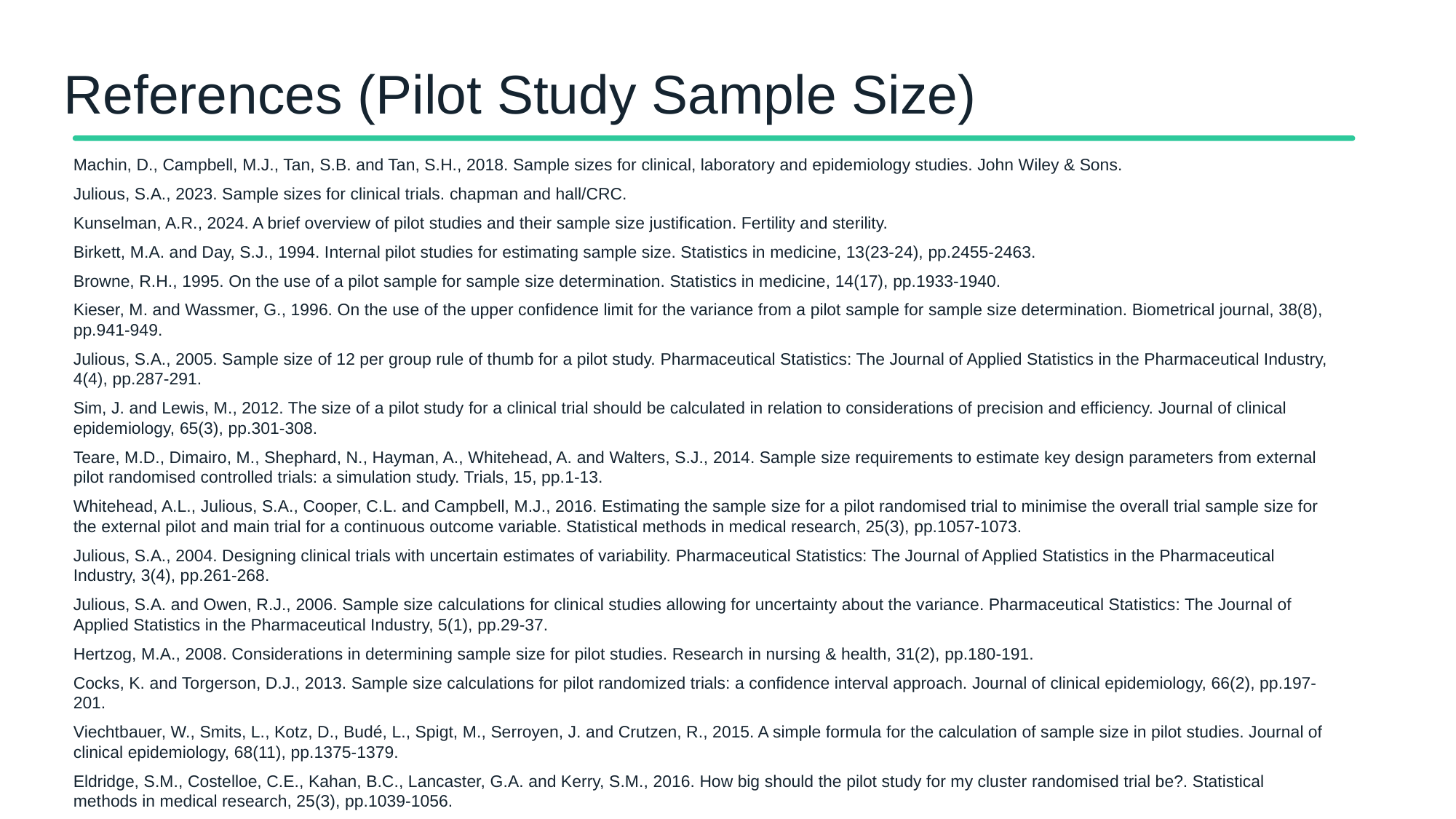

# References (Pilot Study Sample Size)
Machin, D., Campbell, M.J., Tan, S.B. and Tan, S.H., 2018. Sample sizes for clinical, laboratory and epidemiology studies. John Wiley & Sons.
Julious, S.A., 2023. Sample sizes for clinical trials. chapman and hall/CRC.
Kunselman, A.R., 2024. A brief overview of pilot studies and their sample size justification. Fertility and sterility.
Birkett, M.A. and Day, S.J., 1994. Internal pilot studies for estimating sample size. Statistics in medicine, 13(23‐24), pp.2455-2463.
Browne, R.H., 1995. On the use of a pilot sample for sample size determination. Statistics in medicine, 14(17), pp.1933-1940.
Kieser, M. and Wassmer, G., 1996. On the use of the upper confidence limit for the variance from a pilot sample for sample size determination. Biometrical journal, 38(8), pp.941-949.
Julious, S.A., 2005. Sample size of 12 per group rule of thumb for a pilot study. Pharmaceutical Statistics: The Journal of Applied Statistics in the Pharmaceutical Industry, 4(4), pp.287-291.
Sim, J. and Lewis, M., 2012. The size of a pilot study for a clinical trial should be calculated in relation to considerations of precision and efficiency. Journal of clinical epidemiology, 65(3), pp.301-308.
Teare, M.D., Dimairo, M., Shephard, N., Hayman, A., Whitehead, A. and Walters, S.J., 2014. Sample size requirements to estimate key design parameters from external pilot randomised controlled trials: a simulation study. Trials, 15, pp.1-13.
Whitehead, A.L., Julious, S.A., Cooper, C.L. and Campbell, M.J., 2016. Estimating the sample size for a pilot randomised trial to minimise the overall trial sample size for the external pilot and main trial for a continuous outcome variable. Statistical methods in medical research, 25(3), pp.1057-1073.
Julious, S.A., 2004. Designing clinical trials with uncertain estimates of variability. Pharmaceutical Statistics: The Journal of Applied Statistics in the Pharmaceutical Industry, 3(4), pp.261-268.
Julious, S.A. and Owen, R.J., 2006. Sample size calculations for clinical studies allowing for uncertainty about the variance. Pharmaceutical Statistics: The Journal of Applied Statistics in the Pharmaceutical Industry, 5(1), pp.29-37.
Hertzog, M.A., 2008. Considerations in determining sample size for pilot studies. Research in nursing & health, 31(2), pp.180-191.
Cocks, K. and Torgerson, D.J., 2013. Sample size calculations for pilot randomized trials: a confidence interval approach. Journal of clinical epidemiology, 66(2), pp.197-201.
Viechtbauer, W., Smits, L., Kotz, D., Budé, L., Spigt, M., Serroyen, J. and Crutzen, R., 2015. A simple formula for the calculation of sample size in pilot studies. Journal of clinical epidemiology, 68(11), pp.1375-1379.
Eldridge, S.M., Costelloe, C.E., Kahan, B.C., Lancaster, G.A. and Kerry, S.M., 2016. How big should the pilot study for my cluster randomised trial be?. Statistical methods in medical research, 25(3), pp.1039-1056.